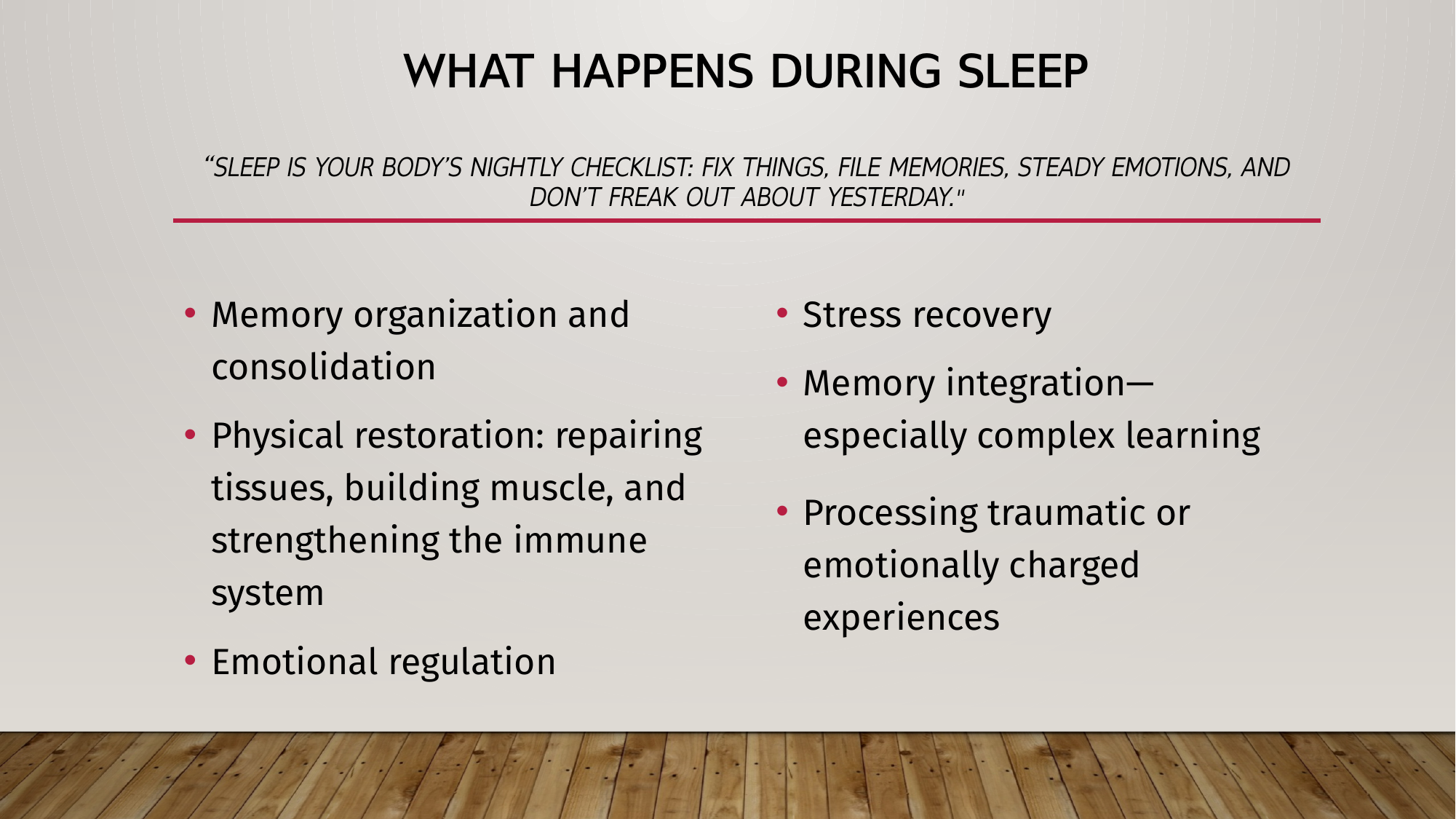

# What Happens During Sleep “Sleep is your body’s nightly checklist: fix things, file memories, steady emotions, and don’t freak out about yesterday."
Memory organization and consolidation
Physical restoration: repairing tissues, building muscle, and strengthening the immune system
Emotional regulation

Stress recovery
Memory integration—especially complex learning
Processing traumatic or emotionally charged experiences